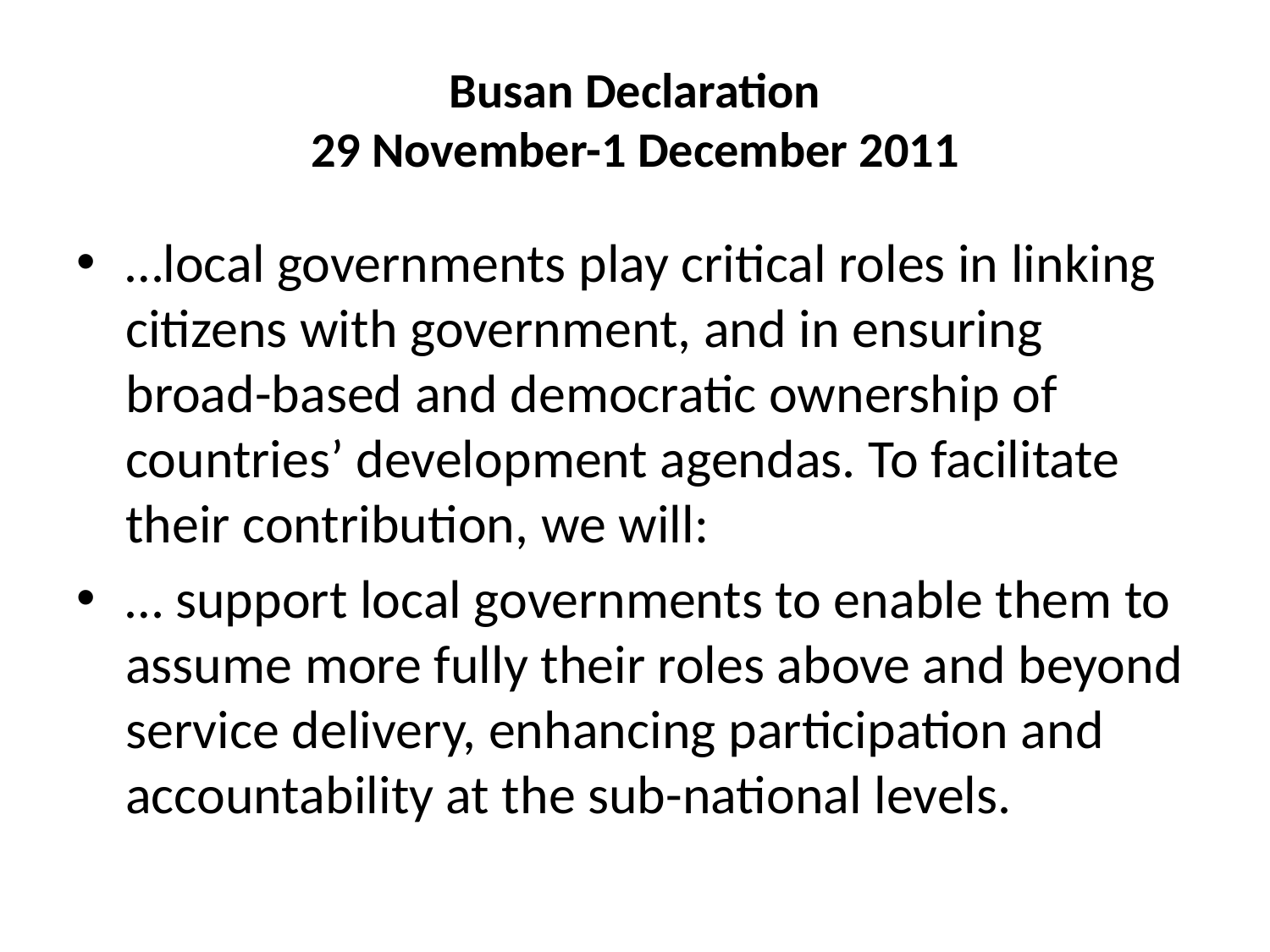

# Busan Declaration 29 November-1 December 2011
…local governments play critical roles in linking citizens with government, and in ensuring broad-based and democratic ownership of countries’ development agendas. To facilitate their contribution, we will:
… support local governments to enable them to assume more fully their roles above and beyond service delivery, enhancing participation and accountability at the sub-national levels.